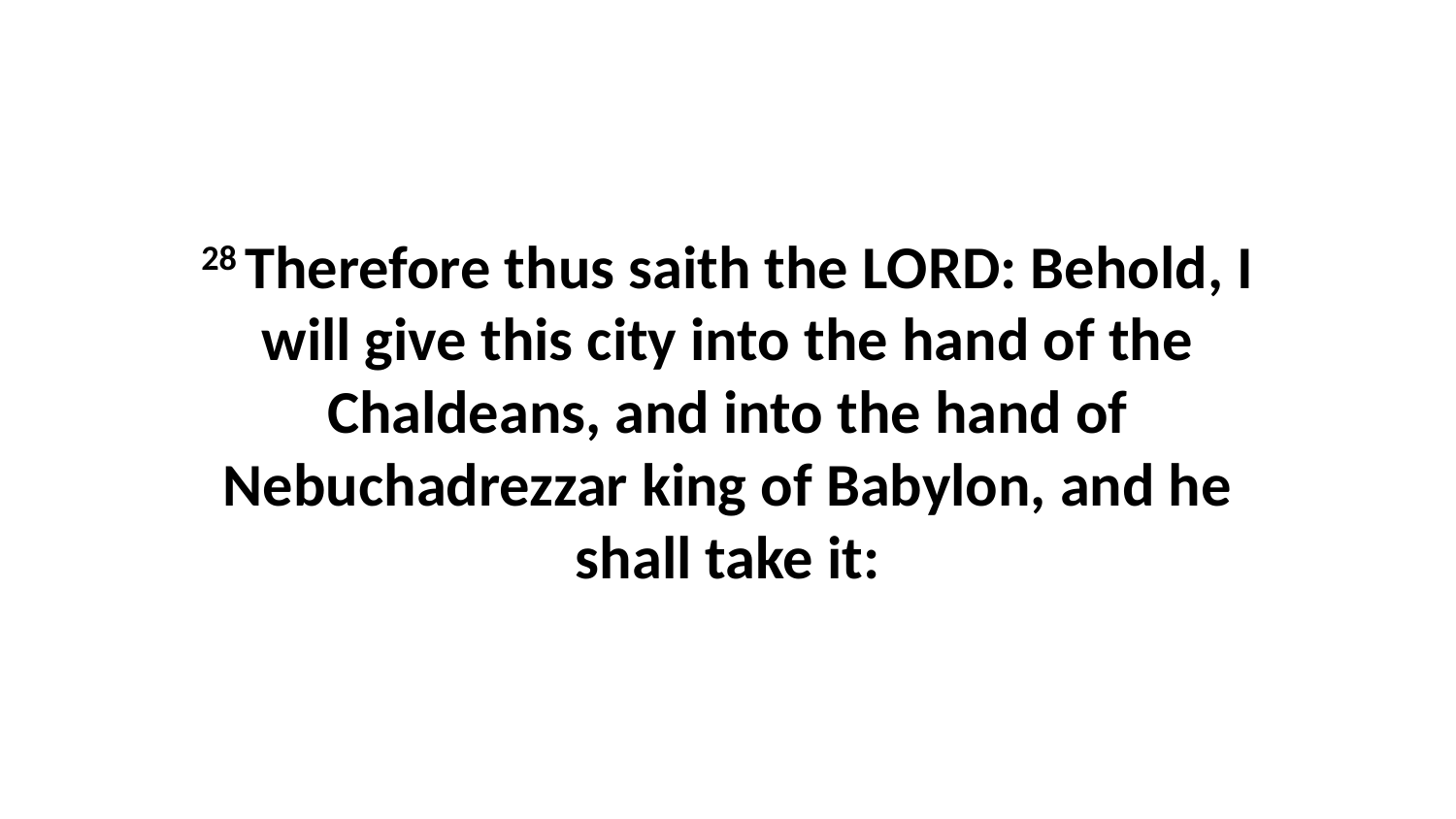

28 Therefore thus saith the LORD: Behold, I will give this city into the hand of the Chaldeans, and into the hand of Nebuchadrezzar king of Babylon, and he shall take it: